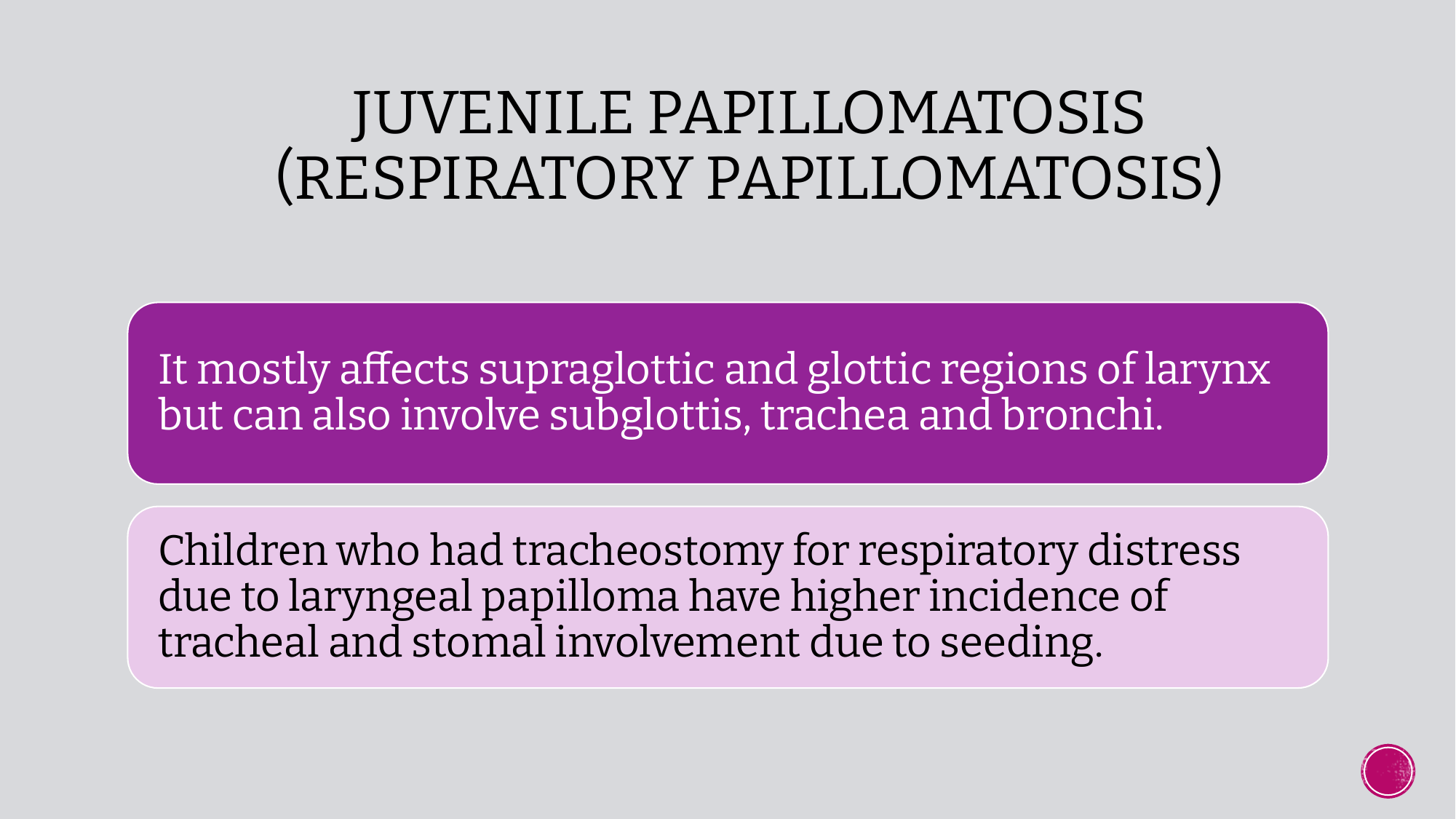

# JUVENILE PAPILLOMATOSIS (RESPIRATORY PAPILLOMATOSIS)
It mostly affects supraglottic and glottic regions of larynx but can also involve subglottis, trachea and bronchi.
Children who had tracheostomy for respiratory distress due to laryngeal papilloma have higher incidence of tracheal and stomal involvement due to seeding.